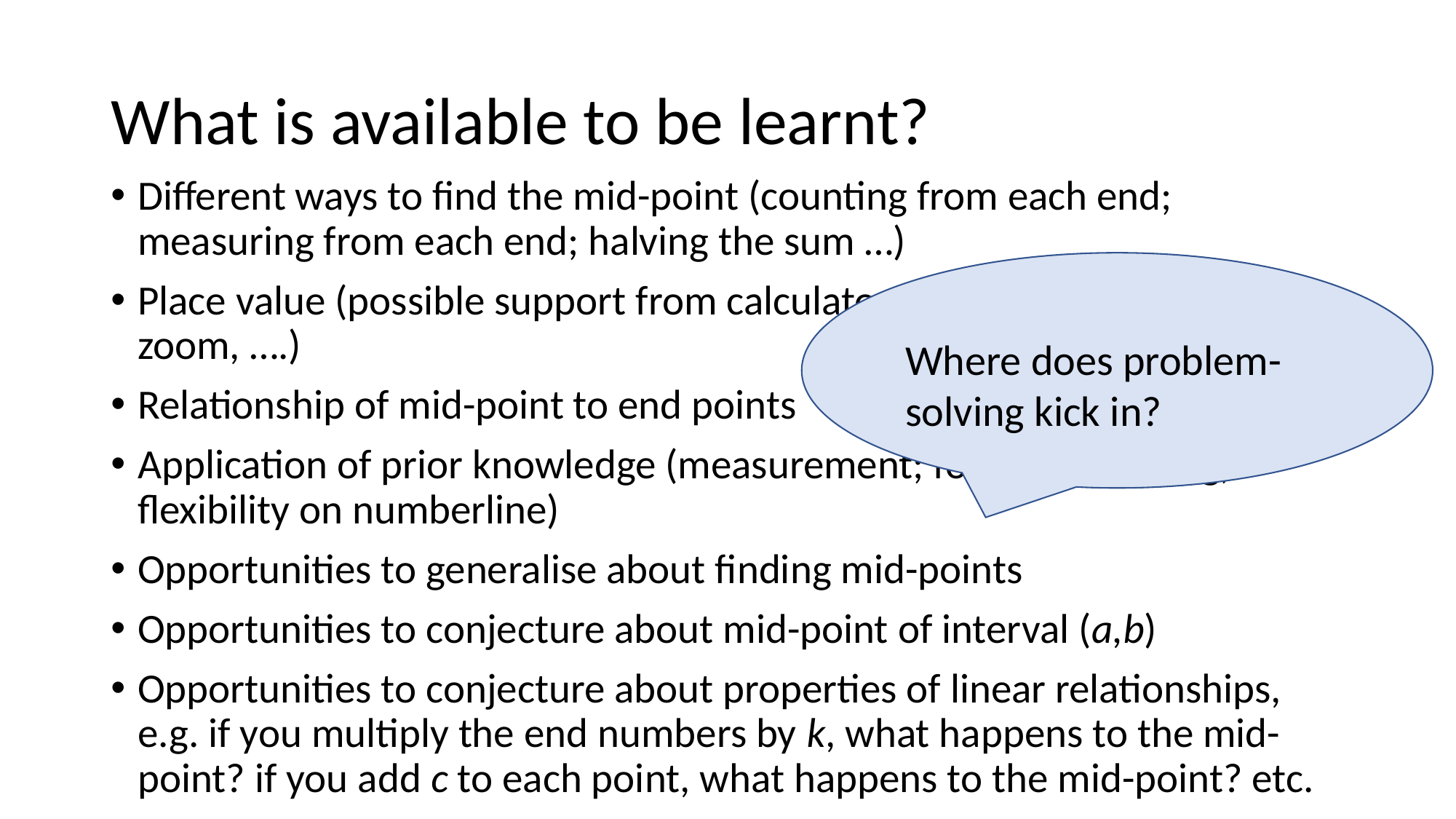

# What is available to be learnt?
Different ways to find the mid-point (counting from each end; measuring from each end; halving the sum …)
Place value (possible support from calculator, or numberline with zoom, ….)
Relationship of mid-point to end points
Application of prior knowledge (measurement; formulae; scaling; flexibility on numberline)
Opportunities to generalise about finding mid-points
Opportunities to conjecture about mid-point of interval (a,b)
Opportunities to conjecture about properties of linear relationships, e.g. if you multiply the end numbers by k, what happens to the mid-point? if you add c to each point, what happens to the mid-point? etc.

Where does problem-solving kick in?